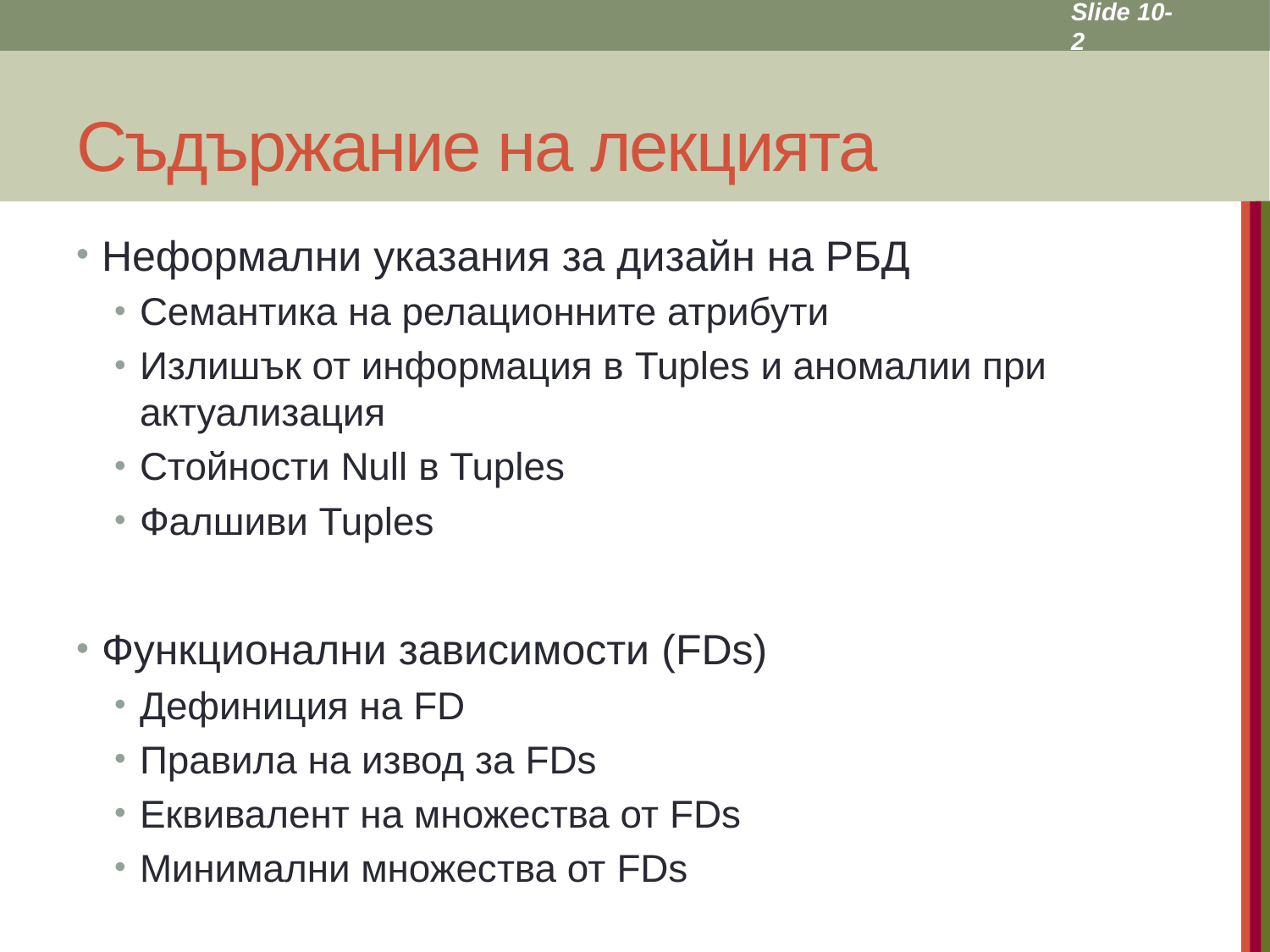

Slide 10- 2
# Съдържание на лекцията
Неформални указания за дизайн на РБД
Семантика на релационните атрибути
Излишък от информация в Tuples и аномалии при актуализация
Стойности Null в Tuples
Фалшиви Tuples

Функционални зависимости (FDs)
Дефиниция на FD
Правила на извод за FDs
Еквивалент на множества от FDs
Минимални множества от FDs